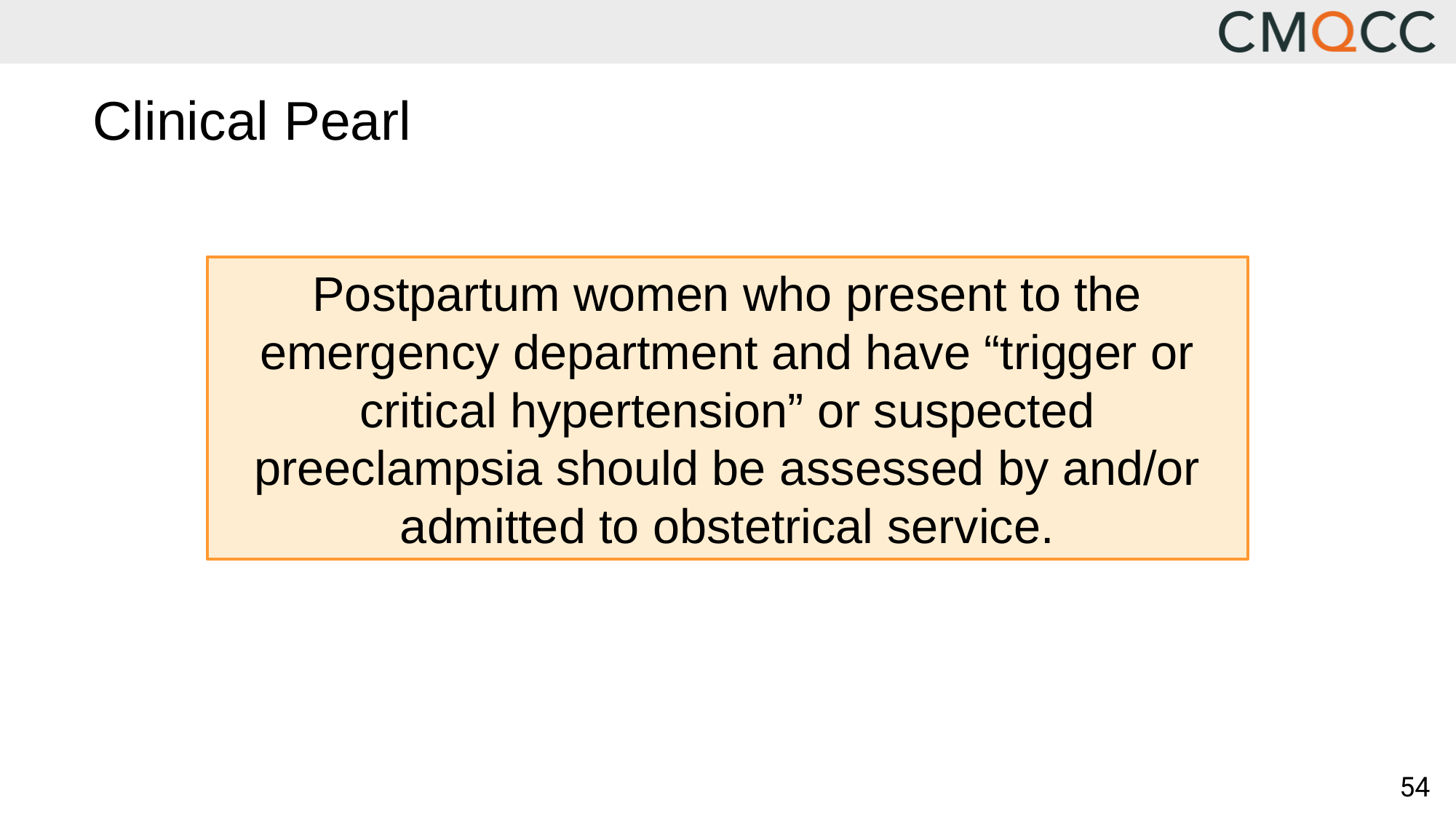

# Clinical Pearl
Postpartum women who present to the emergency department and have “trigger or critical hypertension” or suspected preeclampsia should be assessed by and/or admitted to obstetrical service.